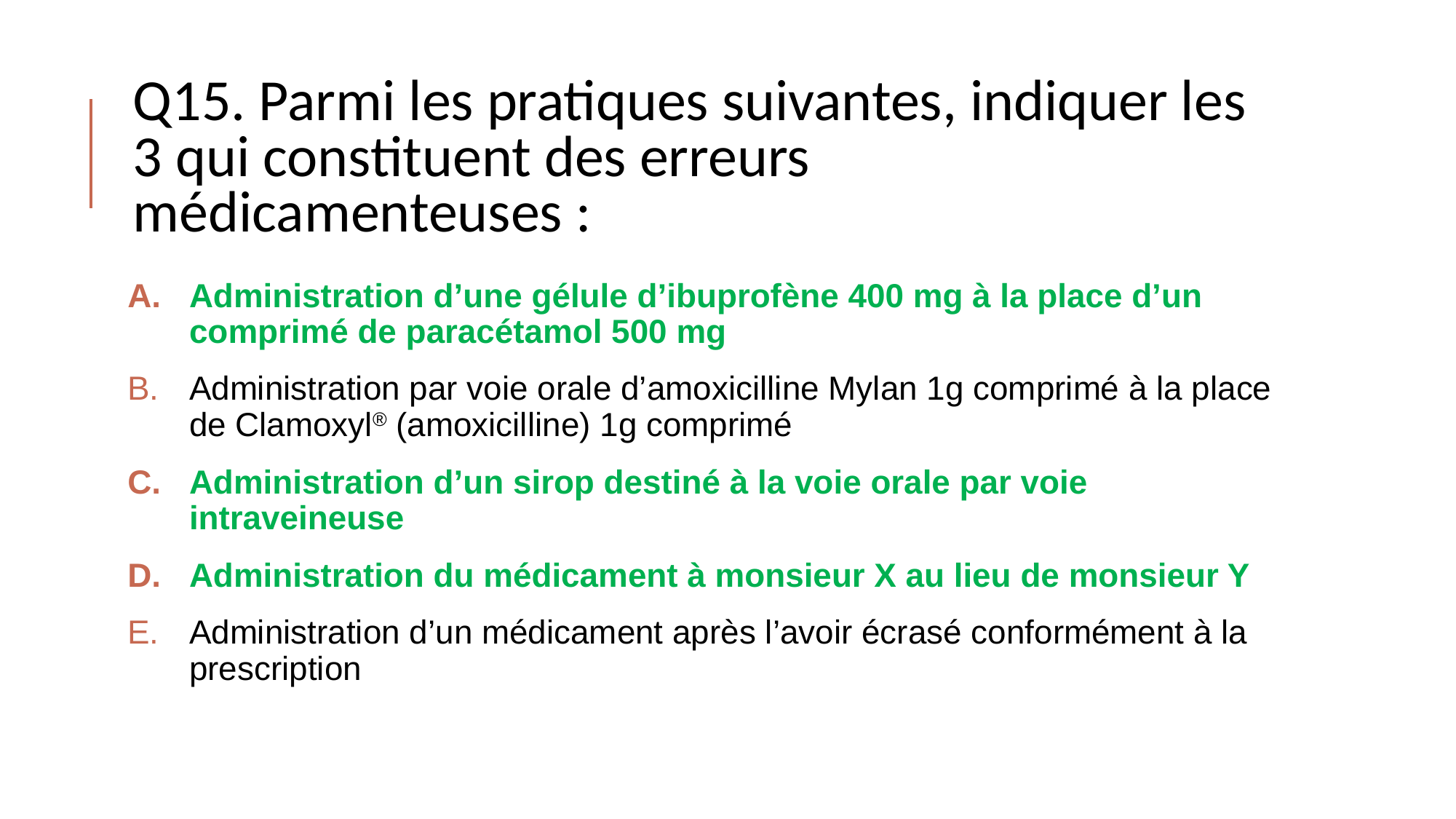

# Q15. Parmi les pratiques suivantes, indiquer les 3 qui constituent des erreurs médicamenteuses :
Administration d’une gélule d’ibuprofène 400 mg à la place d’un comprimé de paracétamol 500 mg
Administration par voie orale d’amoxicilline Mylan 1g comprimé à la place de Clamoxyl® (amoxicilline) 1g comprimé
Administration d’un sirop destiné à la voie orale par voie intraveineuse
Administration du médicament à monsieur X au lieu de monsieur Y
Administration d’un médicament après l’avoir écrasé conformément à la prescription